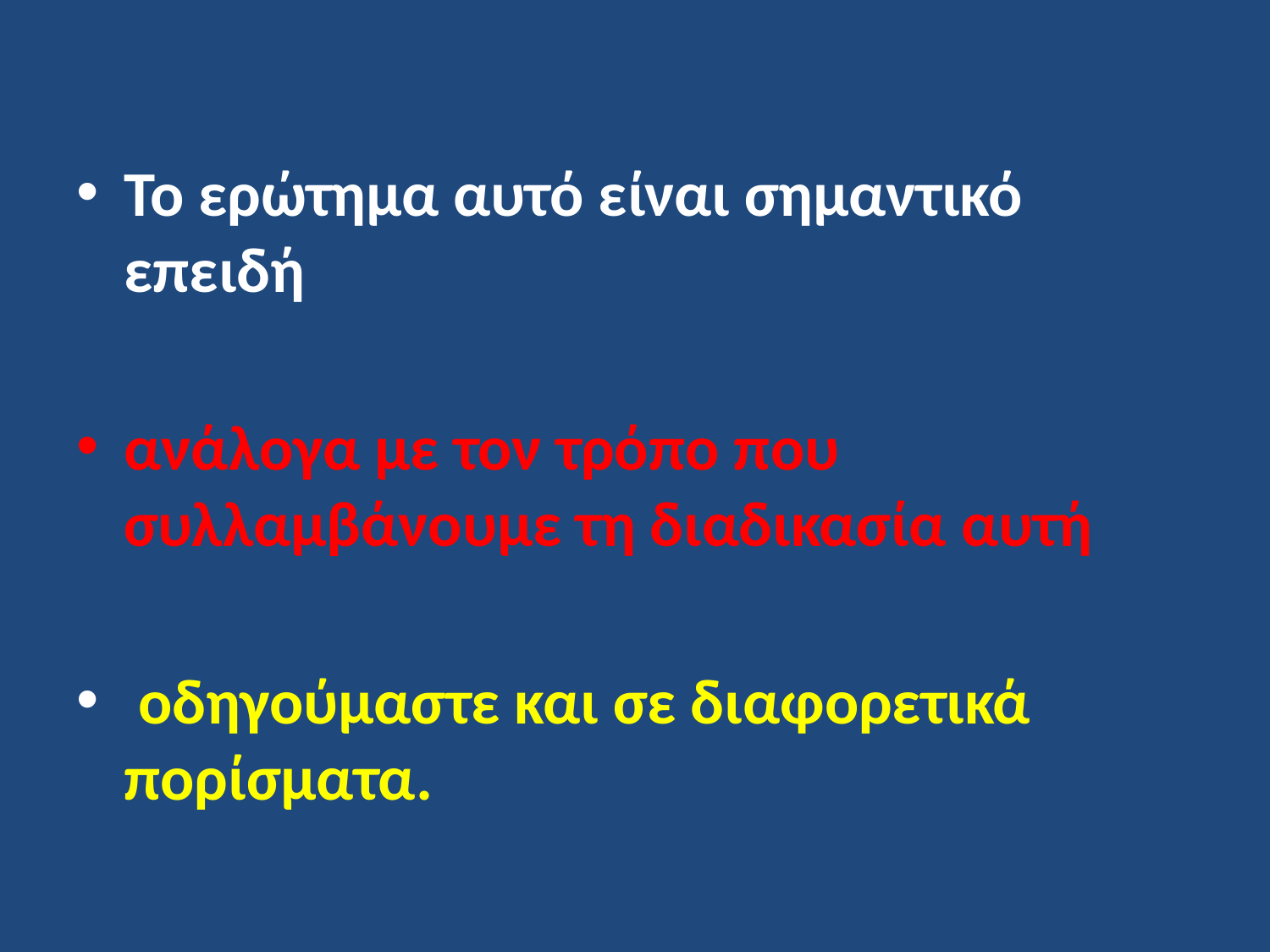

Το ερώτημα αυτό είναι σημαντικό επειδή

ανάλογα με τον τρόπο που συλλαμβάνουμε τη διαδικασία αυτή

 οδηγούμαστε και σε διαφορετικά πορίσματα.